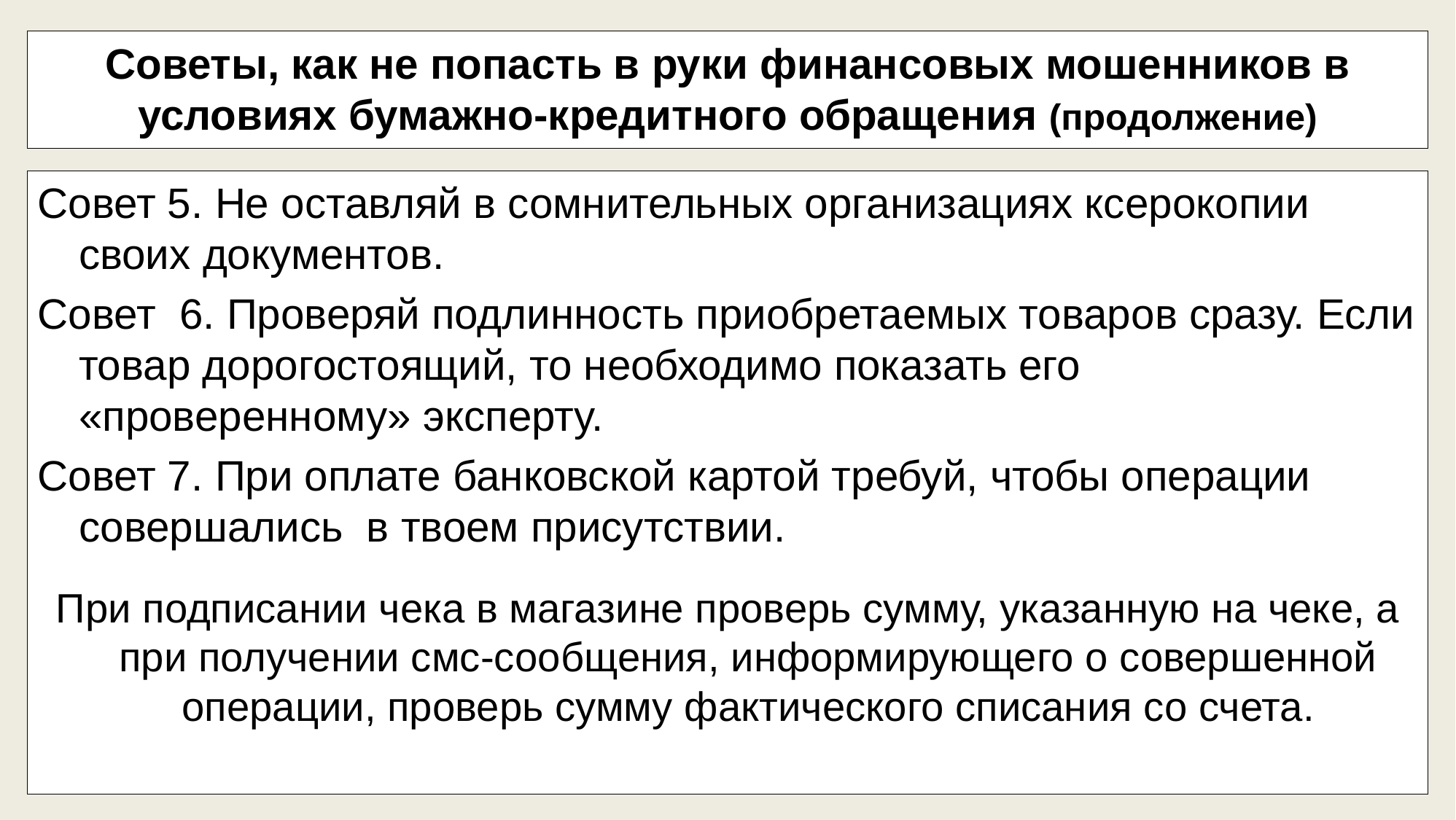

Советы, как не попасть в руки финансовых мошенников в условиях бумажно-кредитного обращения (продолжение)
Совет 5. Не оставляй в сомнительных организациях ксерокопии своих документов.
Совет  6. Проверяй подлинность приобретаемых товаров сразу. Если товар дорогостоящий, то необходимо показать его «проверенному» эксперту.
Совет 7. При оплате банковской картой требуй, чтобы операции совершались  в твоем присутствии.

При подписании чека в магазине проверь сумму, указанную на чеке, а при получении смс-сообщения, информирующего о совершенной операции, проверь сумму фактического списания со счета.